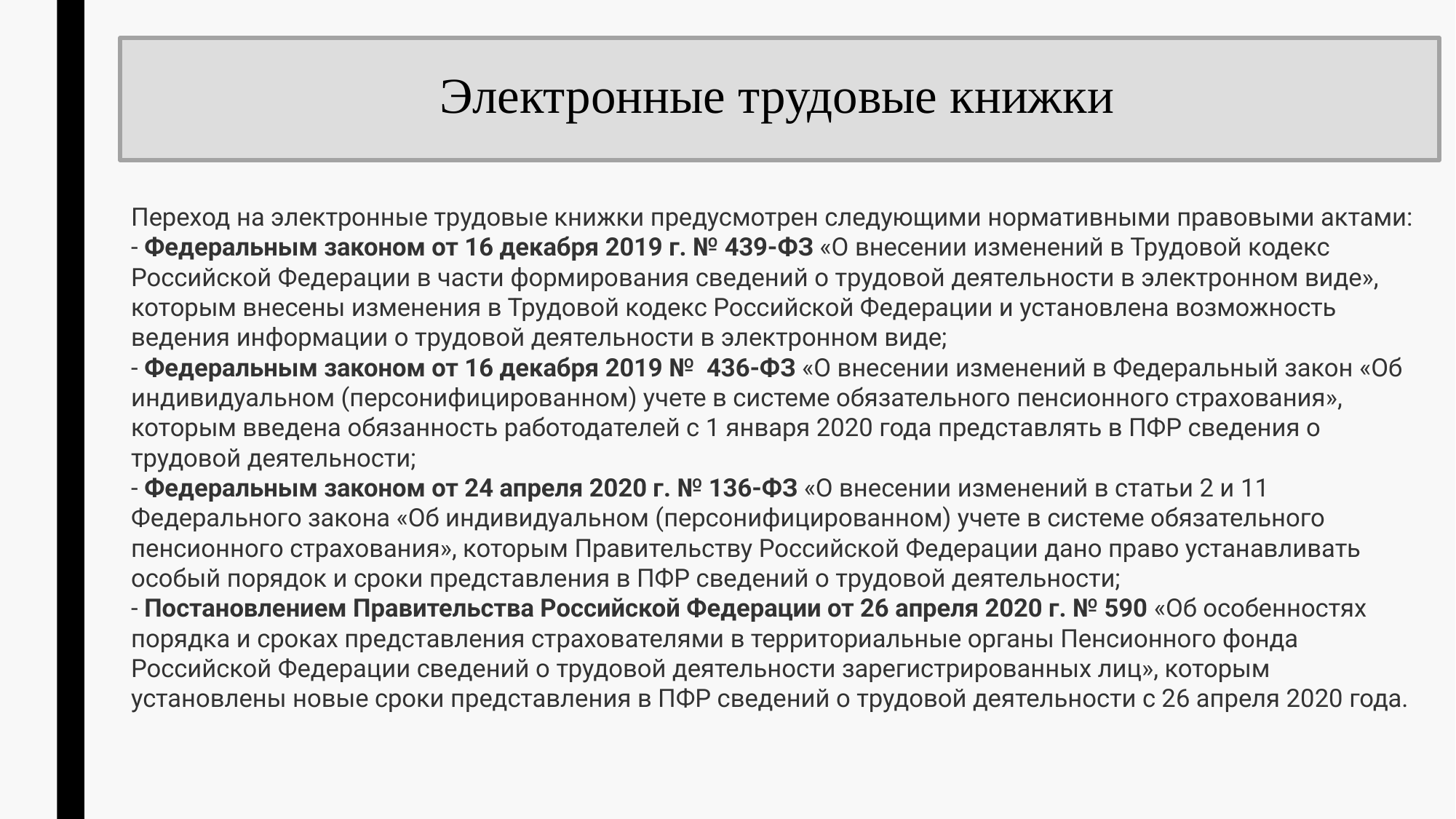

Электронные трудовые книжки

Переход на электронные трудовые книжки предусмотрен следующими нормативными правовыми актами:
- Федеральным законом от 16 декабря 2019 г. № 439-ФЗ «О внесении изменений в Трудовой кодекс Российской Федерации в части формирования сведений о трудовой деятельности в электронном виде», которым внесены изменения в Трудовой кодекс Российской Федерации и установлена возможность ведения информации о трудовой деятельности в электронном виде;
- Федеральным законом от 16 декабря 2019 №  436-ФЗ «О внесении изменений в Федеральный закон «Об индивидуальном (персонифицированном) учете в системе обязательного пенсионного страхования», которым введена обязанность работодателей с 1 января 2020 года представлять в ПФР сведения о трудовой деятельности;
- Федеральным законом от 24 апреля 2020 г. № 136-ФЗ «О внесении изменений в статьи 2 и 11 Федерального закона «Об индивидуальном (персонифицированном) учете в системе обязательного пенсионного страхования», которым Правительству Российской Федерации дано право устанавливать особый порядок и сроки представления в ПФР сведений о трудовой деятельности;
- Постановлением Правительства Российской Федерации от 26 апреля 2020 г. № 590 «Об особенностях порядка и сроках представления страхователями в территориальные органы Пенсионного фонда Российской Федерации сведений о трудовой деятельности зарегистрированных лиц», которым установлены новые сроки представления в ПФР сведений о трудовой деятельности с 26 апреля 2020 года.